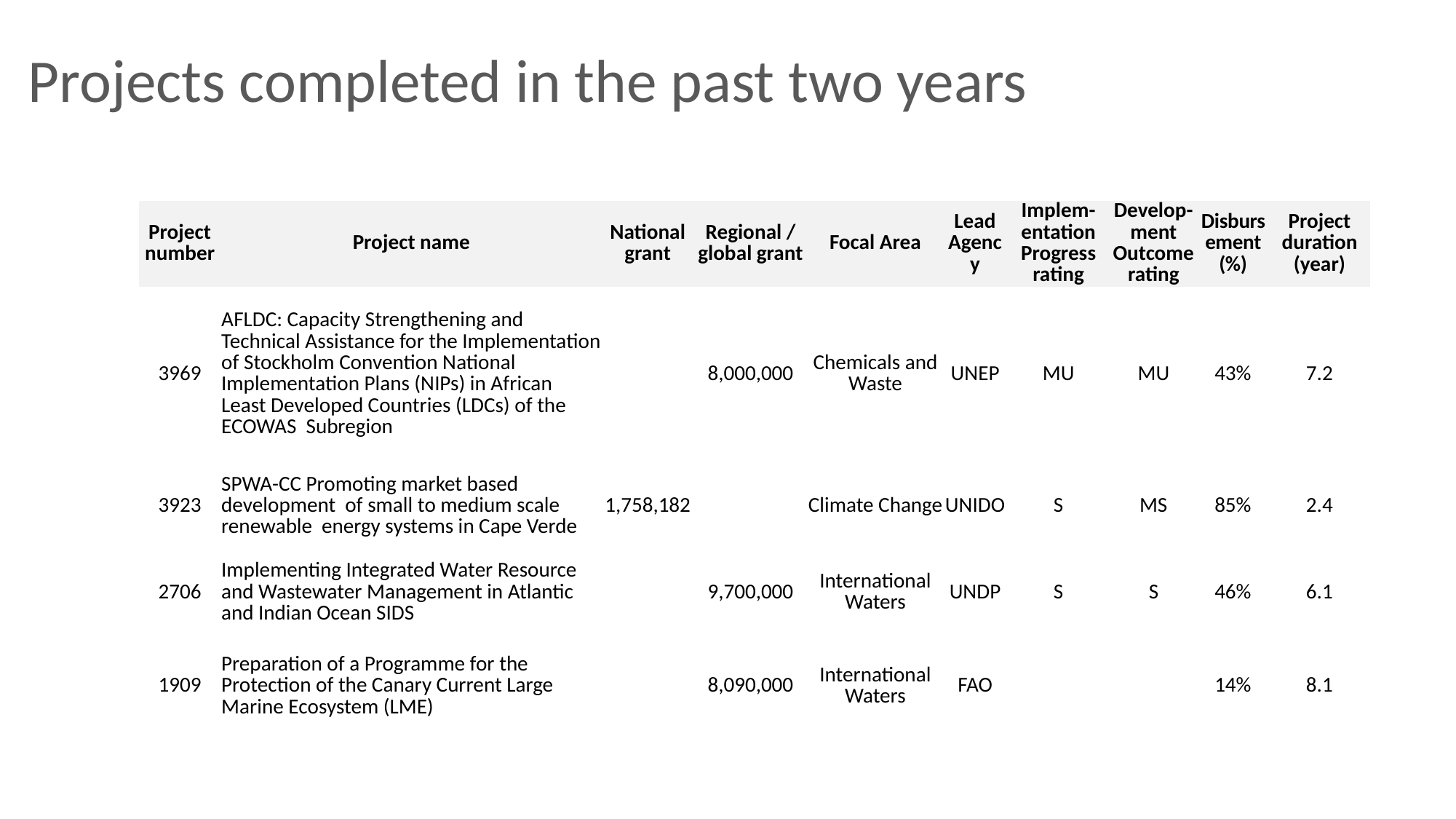

# Projects completed in the past two years
| Project number | Project name | National grant | Regional / global grant | Focal Area | Lead Agency | Implem-entation Progress rating | Develop-ment Outcome rating | Disbursement (%) | Project duration (year) |
| --- | --- | --- | --- | --- | --- | --- | --- | --- | --- |
| 3969 | AFLDC: Capacity Strengthening and Technical Assistance for the Implementation of Stockholm Convention National Implementation Plans (NIPs) in African Least Developed Countries (LDCs) of the ECOWAS Subregion |  | 8,000,000 | Chemicals and Waste | UNEP | MU | MU | 43% | 7.2 |
| 3923 | SPWA-CC Promoting market based development of small to medium scale renewable energy systems in Cape Verde | 1,758,182 |  | Climate Change | UNIDO | S | MS | 85% | 2.4 |
| 2706 | Implementing Integrated Water Resource and Wastewater Management in Atlantic and Indian Ocean SIDS |  | 9,700,000 | International Waters | UNDP | S | S | 46% | 6.1 |
| 1909 | Preparation of a Programme for the Protection of the Canary Current Large Marine Ecosystem (LME) |  | 8,090,000 | International Waters | FAO |  |  | 14% | 8.1 |